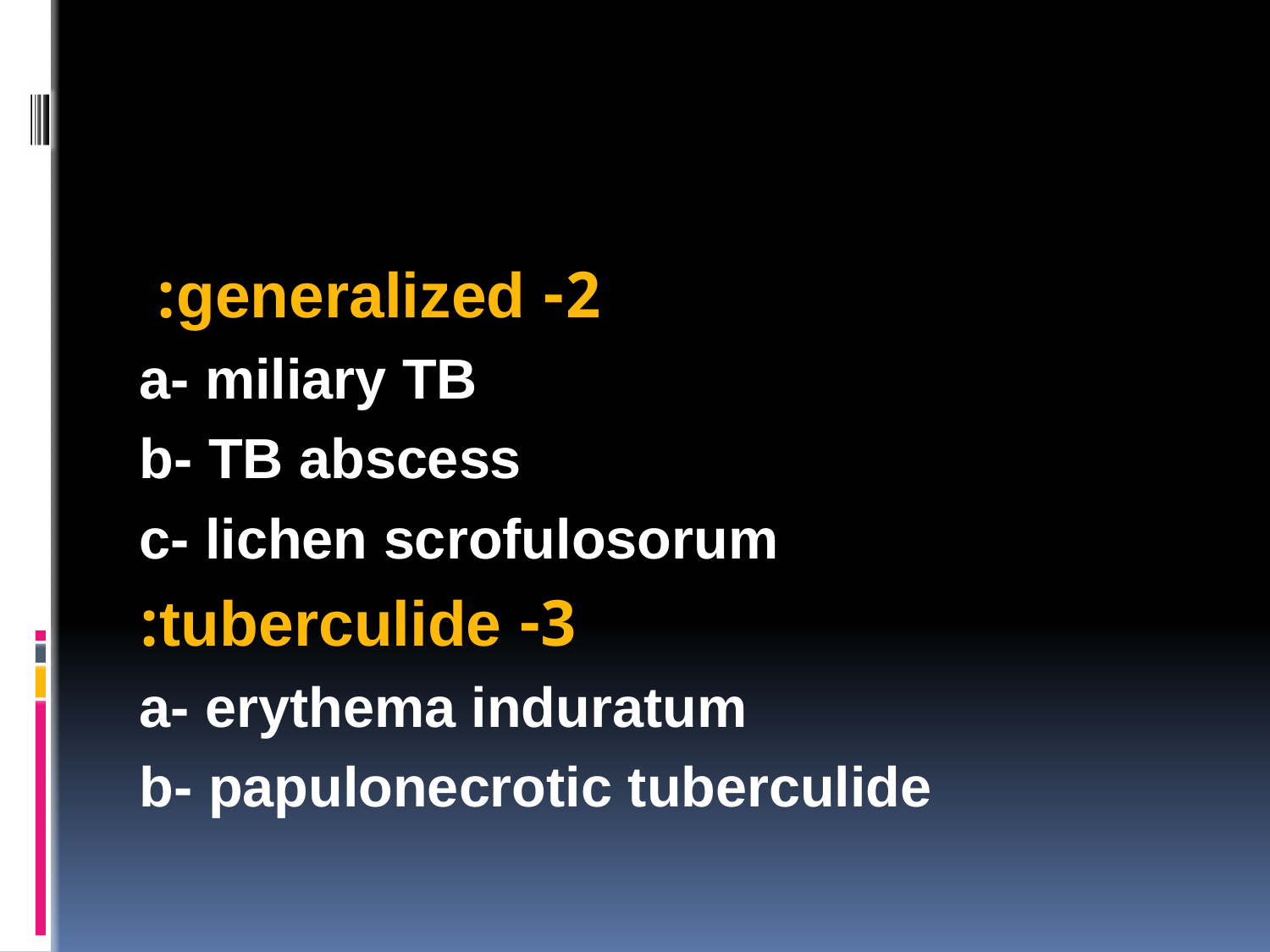

#
2- generalized:
       a- miliary TB
       b- TB abscess
       c- lichen scrofulosorum
3- tuberculide:
      a- erythema induratum
      b- papulonecrotic tuberculide